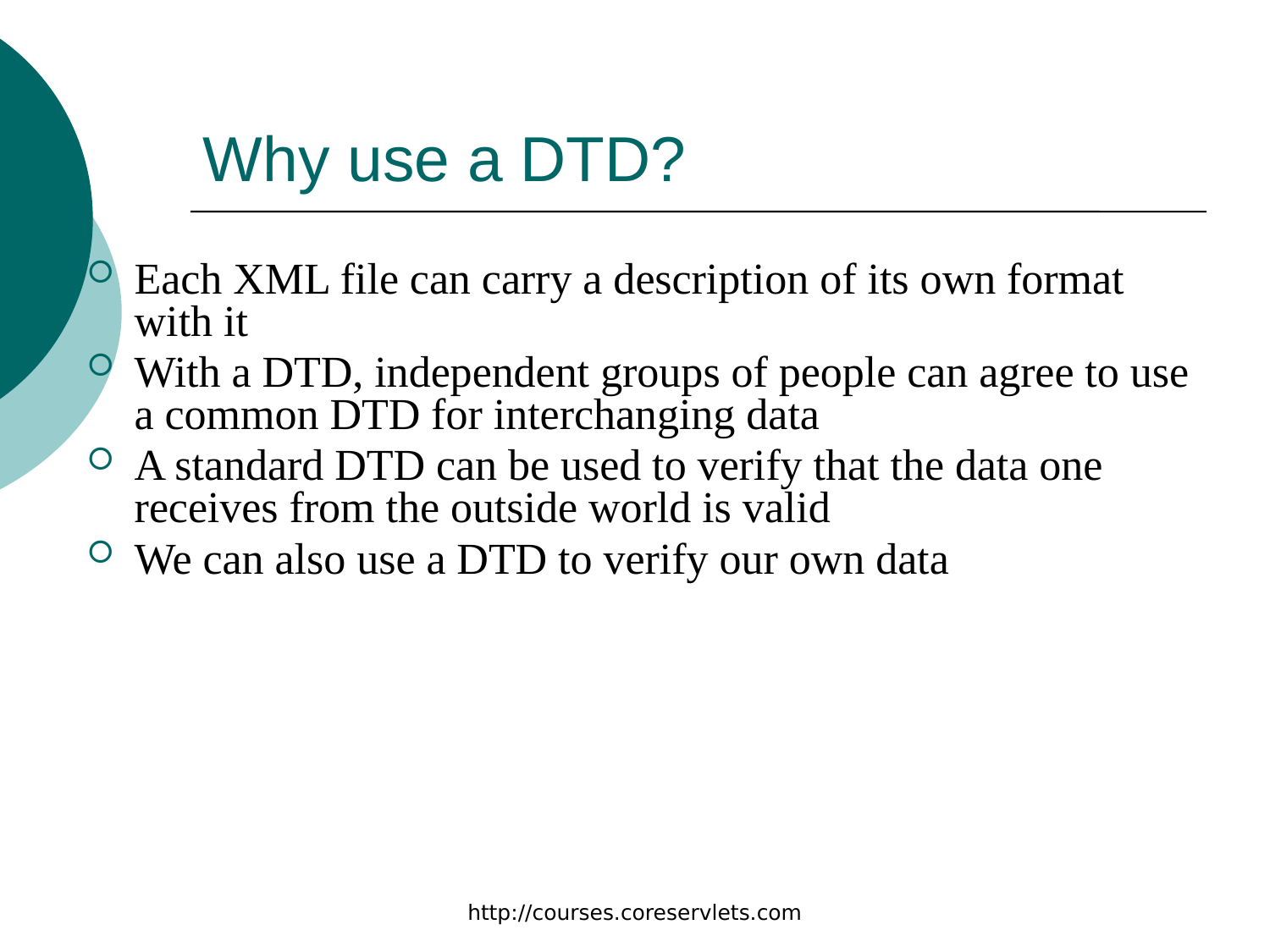

# Why use a DTD?
Each XML file can carry a description of its own format with it
With a DTD, independent groups of people can agree to use a common DTD for interchanging data
A standard DTD can be used to verify that the data one receives from the outside world is valid
We can also use a DTD to verify our own data
http://courses.coreservlets.com